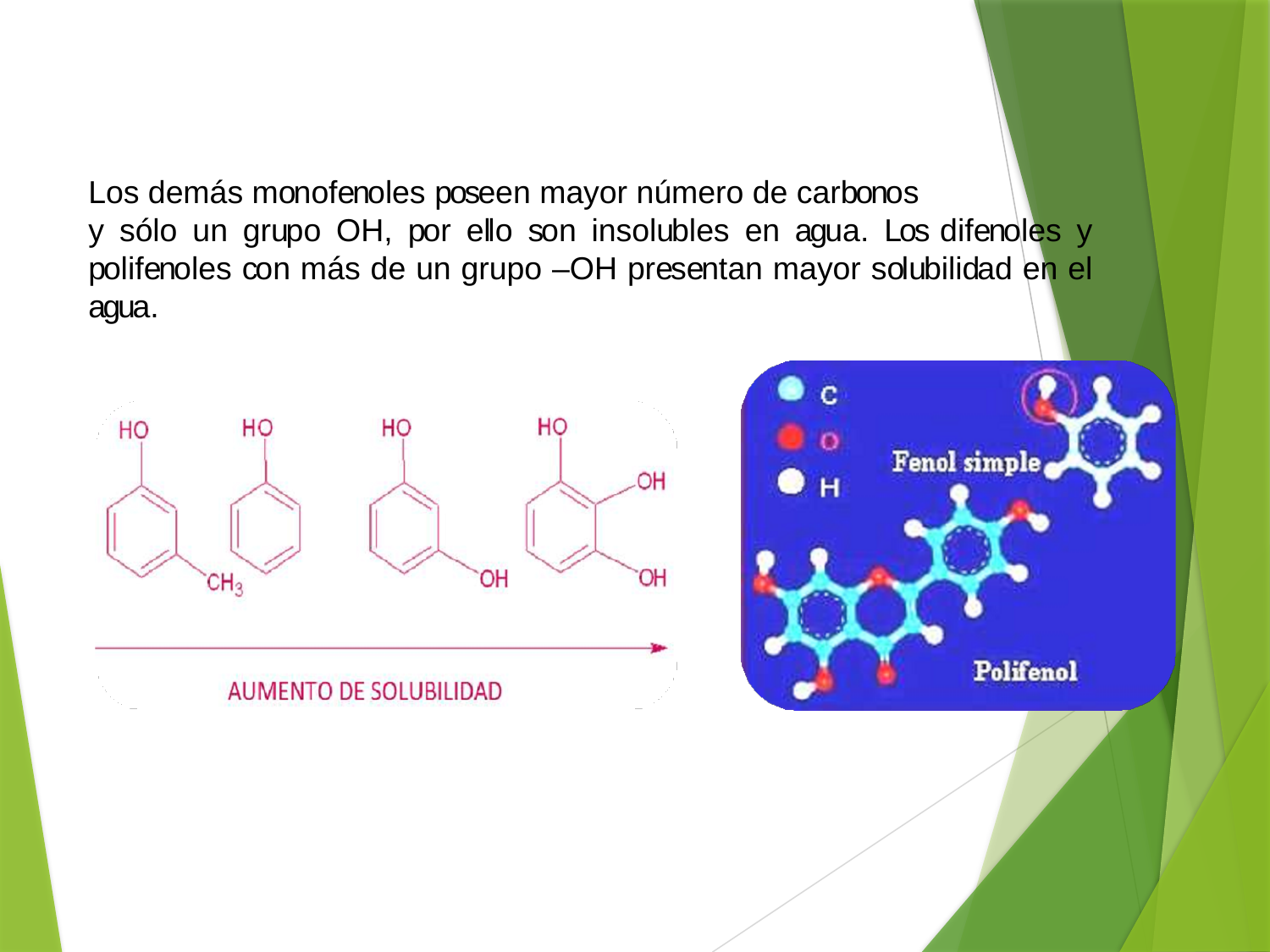

Los demás monofenoles poseen mayor número de carbonos
y sólo un grupo OH, por ello son insolubles en agua. Los difenoles y polifenoles con más de un grupo –OH presentan mayor solubilidad en el agua.